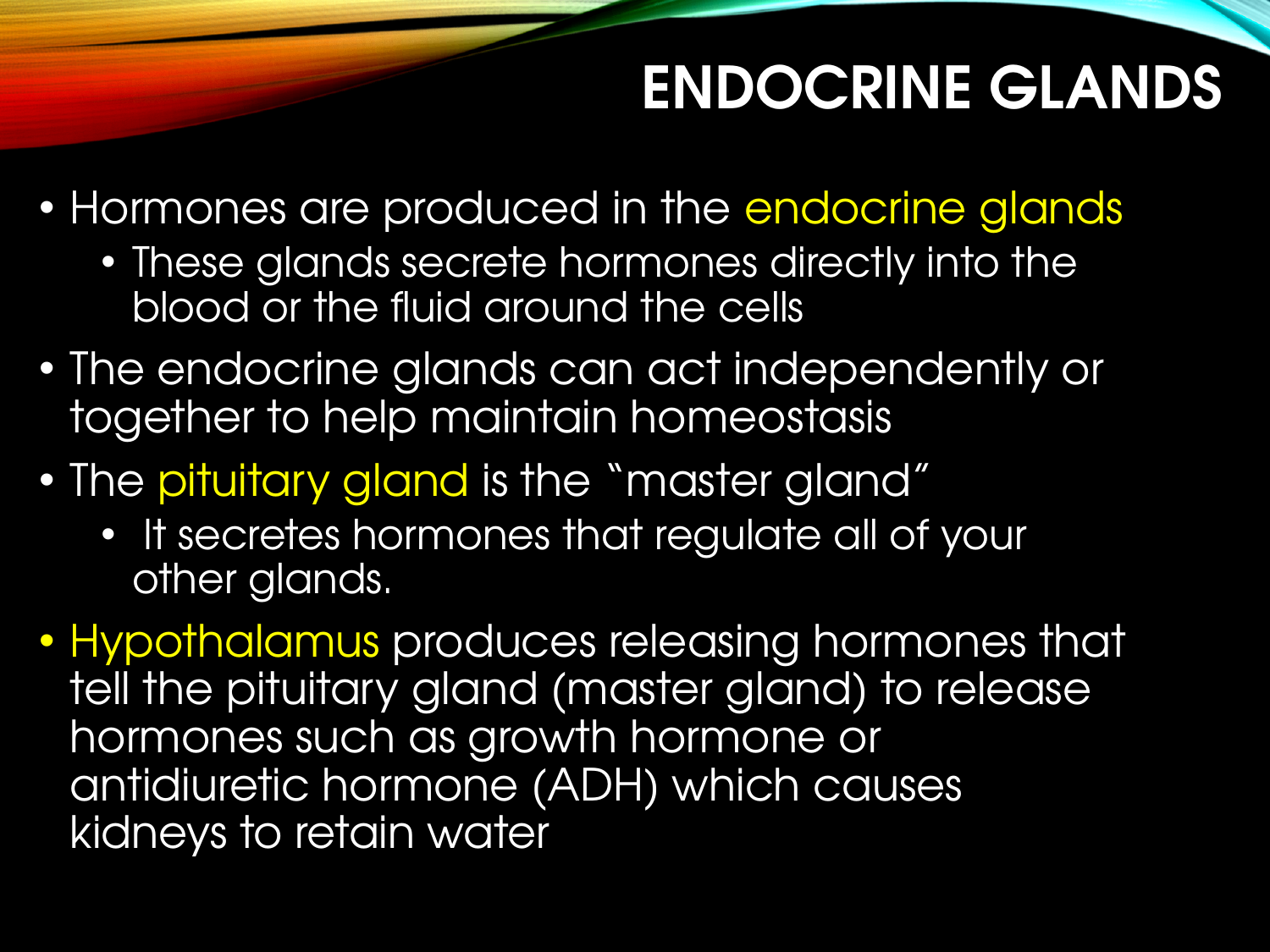

# Endocrine Glands
Hormones are produced in the endocrine glands
These glands secrete hormones directly into the blood or the fluid around the cells
The endocrine glands can act independently or together to help maintain homeostasis
The pituitary gland is the “master gland”
 It secretes hormones that regulate all of your other glands.
Hypothalamus produces releasing hormones that tell the pituitary gland (master gland) to release hormones such as growth hormone or antidiuretic hormone (ADH) which causes kidneys to retain water